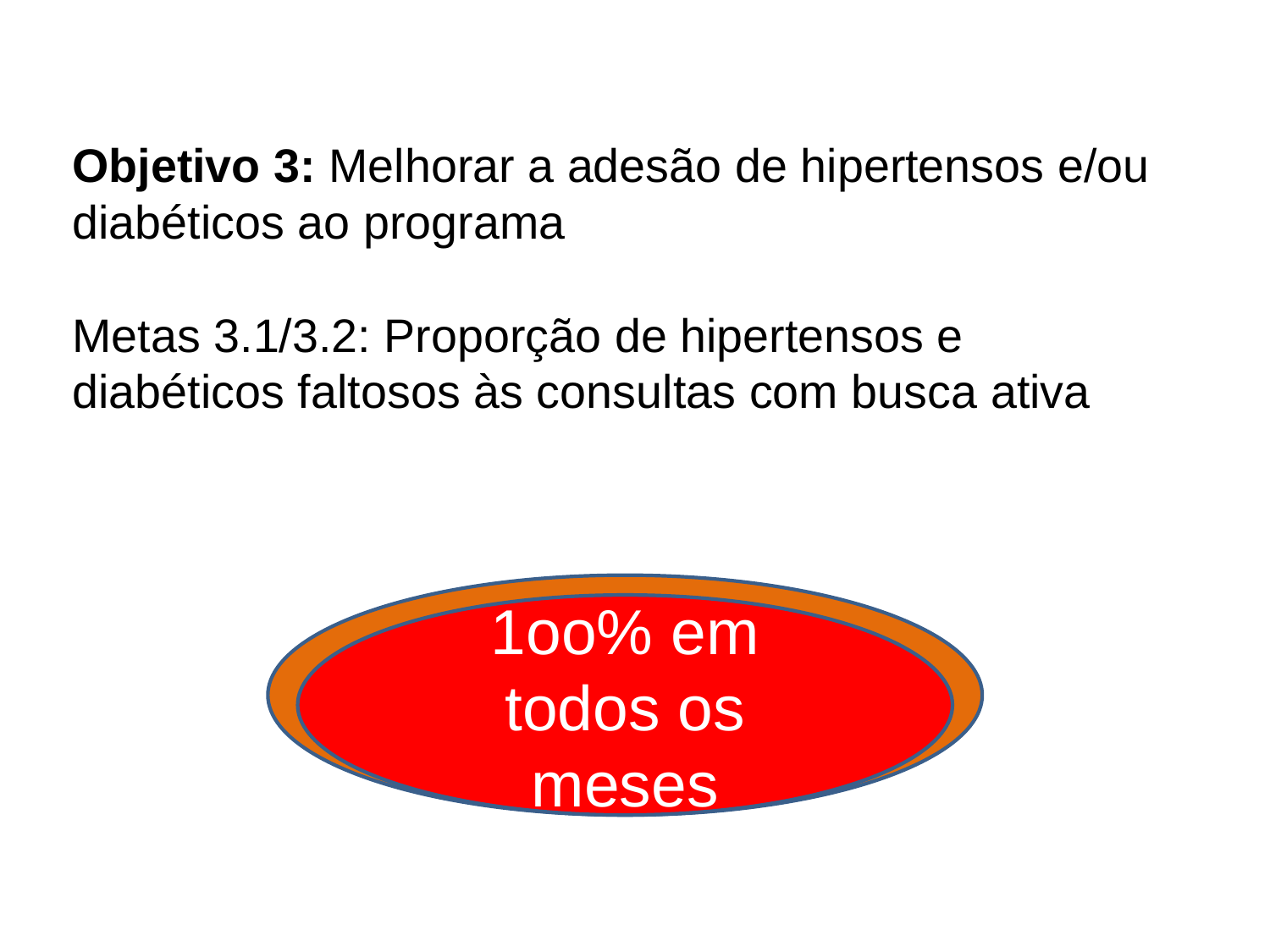

# Objetivo 3: Melhorar a adesão de hipertensos e/ou diabéticos ao programa Metas 3.1/3.2: Proporção de hipertensos e diabéticos faltosos às consultas com busca ativa
1oo% em todos os meses
1oo% em todos os meses